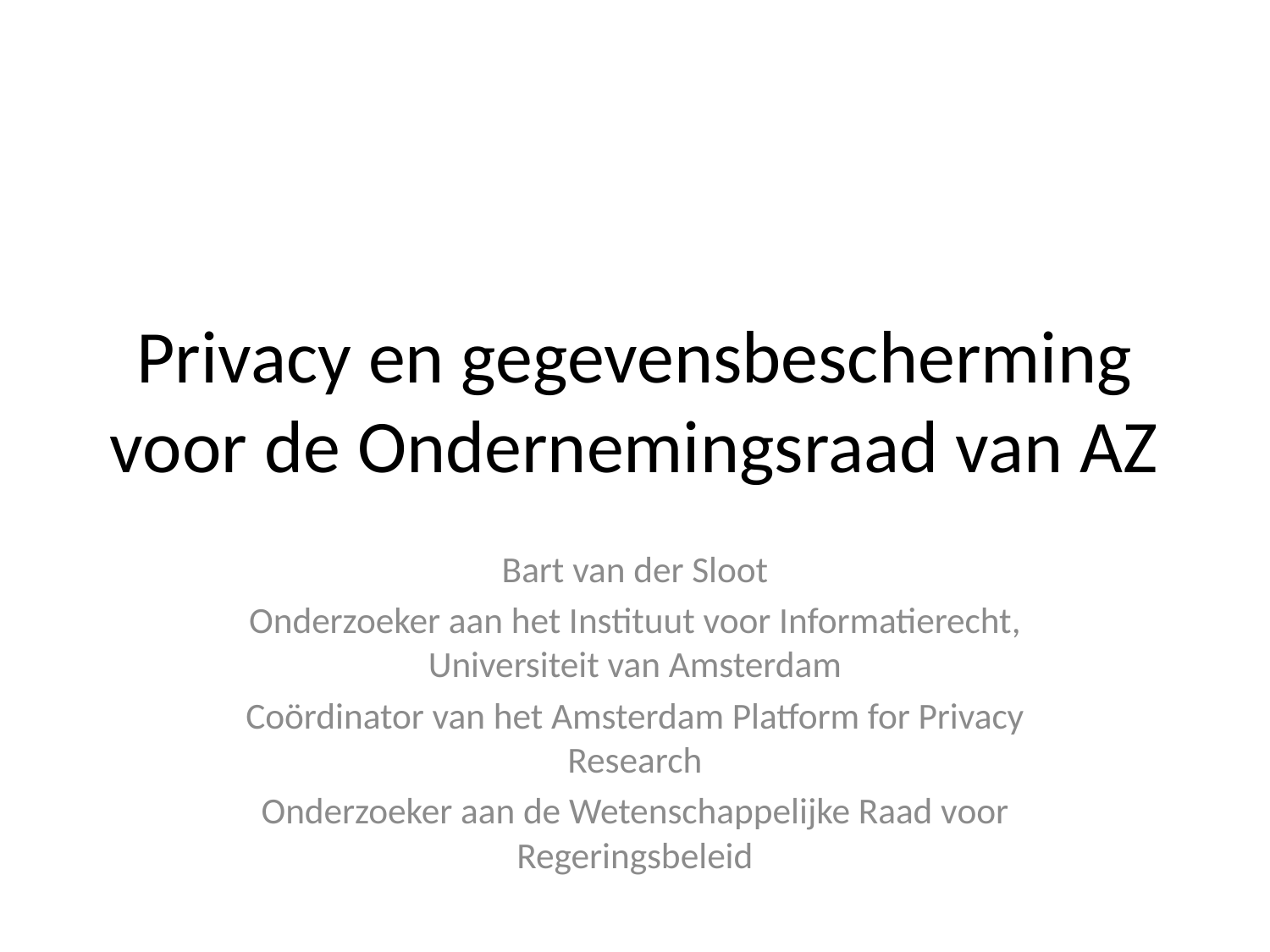

# Privacy en gegevensbescherming voor de Ondernemingsraad van AZ
Bart van der Sloot
Onderzoeker aan het Instituut voor Informatierecht, Universiteit van Amsterdam
Coördinator van het Amsterdam Platform for Privacy Research
Onderzoeker aan de Wetenschappelijke Raad voor Regeringsbeleid